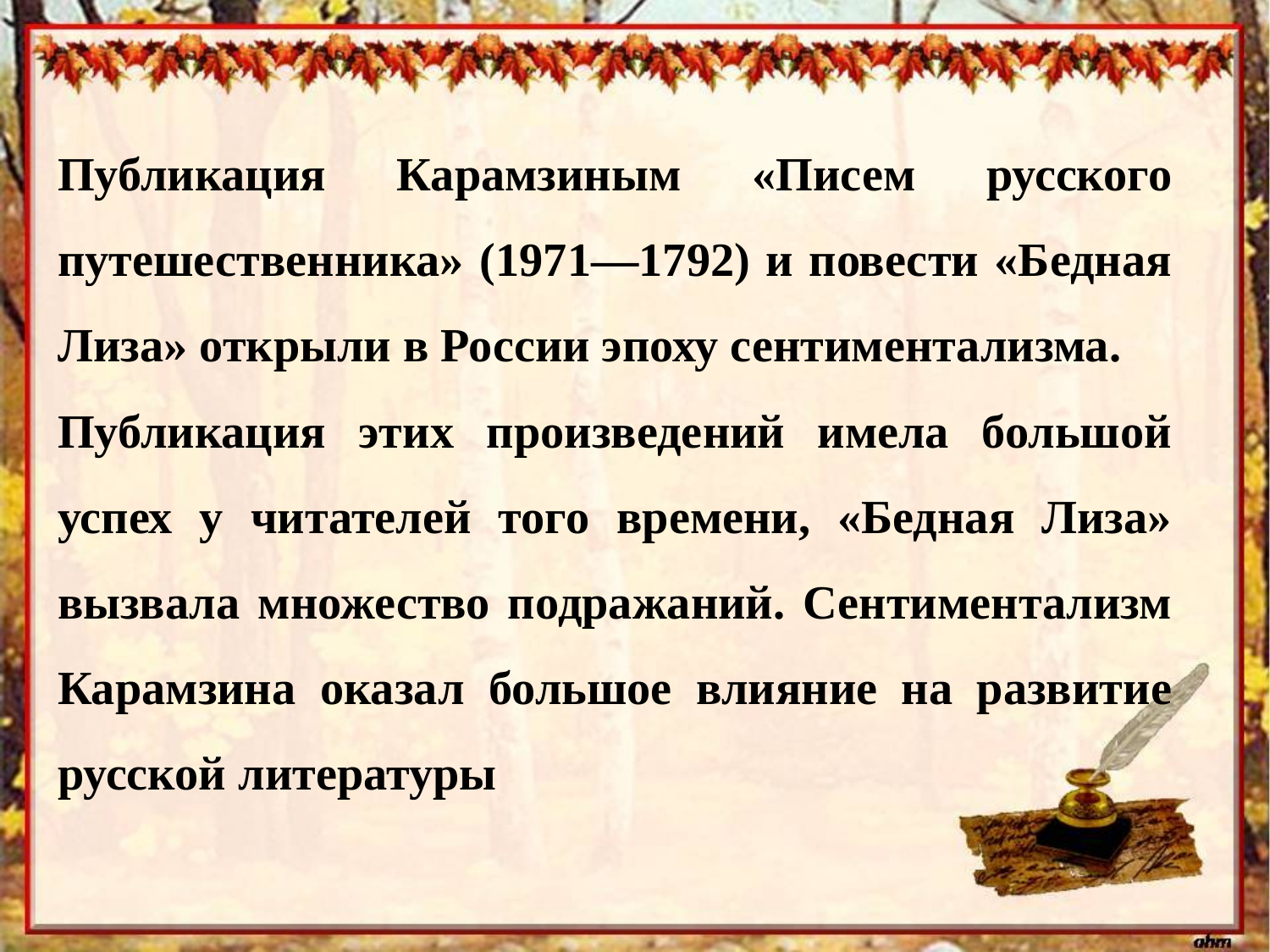

Публикация Карамзиным «Писем русского путешественника» (1971—1792) и повести «Бедная Лиза» открыли в России эпоху сентиментализма.
Публикация этих произведений имела большой успех у читателей того времени, «Бедная Лиза» вызвала множество подражаний. Сентиментализм Карамзина оказал большое влияние на развитие русской литературы